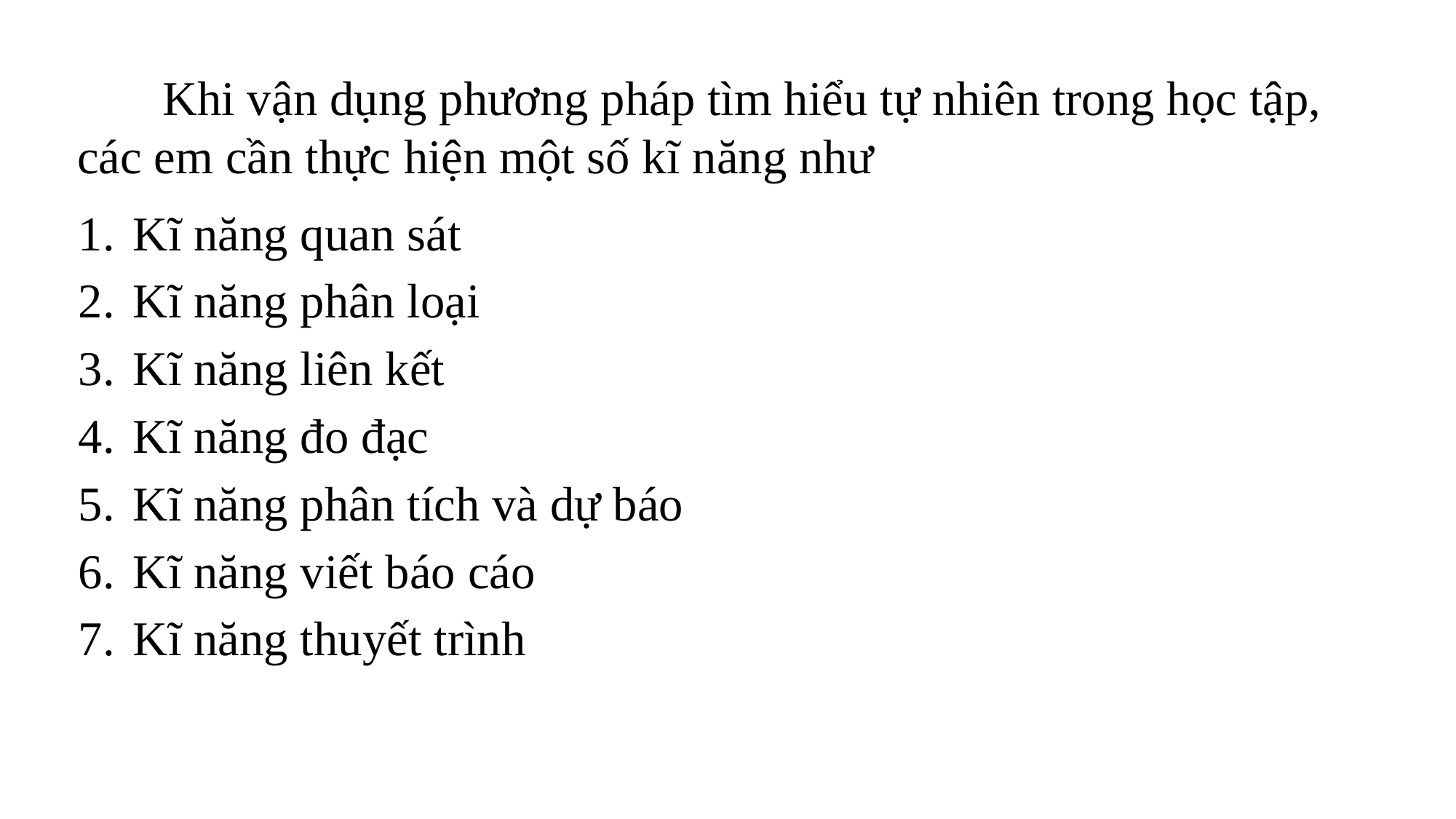

Khi vận dụng phương pháp tìm hiểu tự nhiên trong học tập, các em cần thực hiện một số kĩ năng như
Kĩ năng quan sát
Kĩ năng phân loại
Kĩ năng liên kết
Kĩ năng đo đạc
Kĩ năng phân tích và dự báo
Kĩ năng viết báo cáo
Kĩ năng thuyết trình